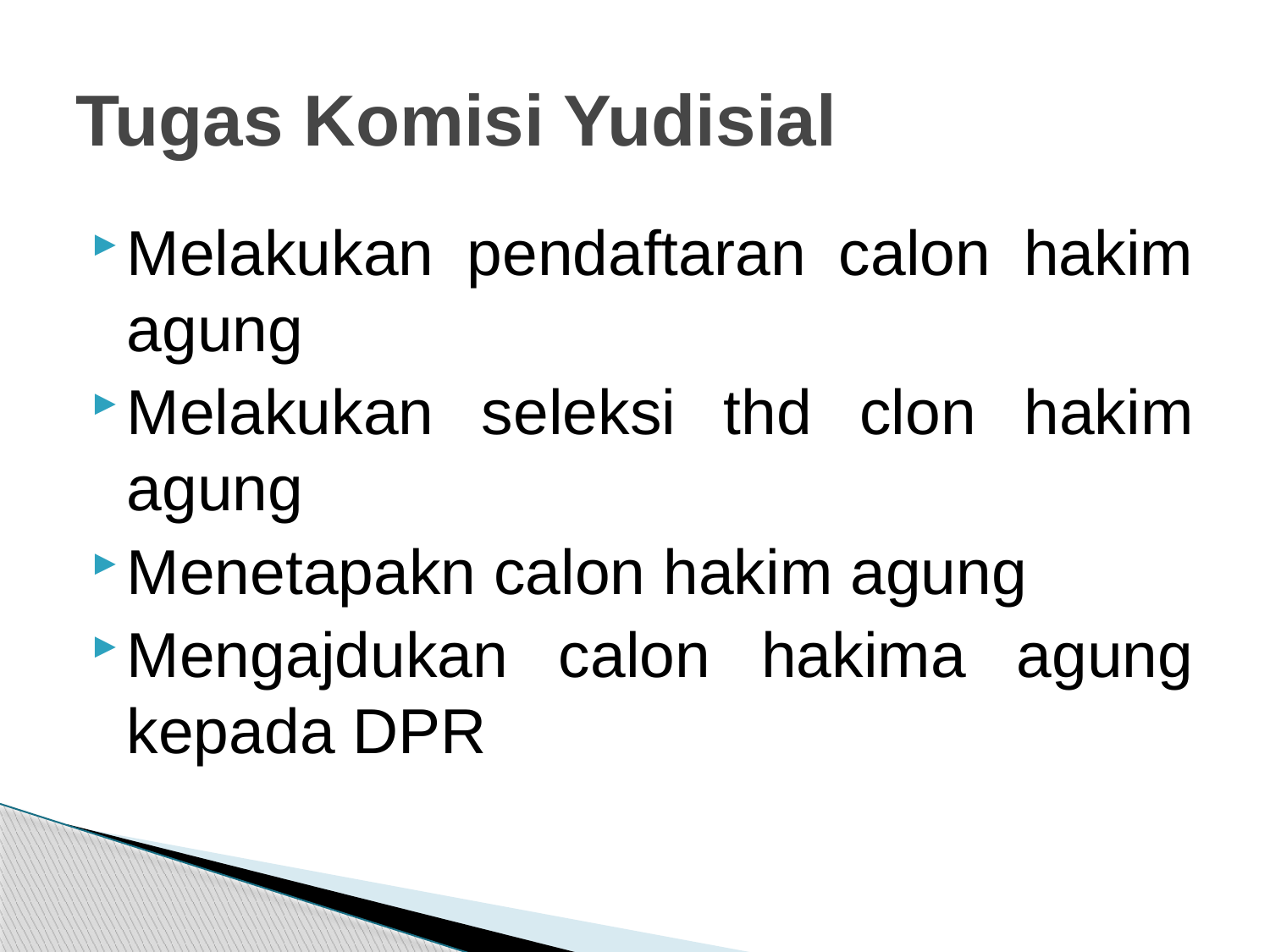

# Tugas Komisi Yudisial
Melakukan pendaftaran calon hakim agung
Melakukan seleksi thd clon hakim agung
Menetapakn calon hakim agung
Mengajdukan calon hakima agung kepada DPR